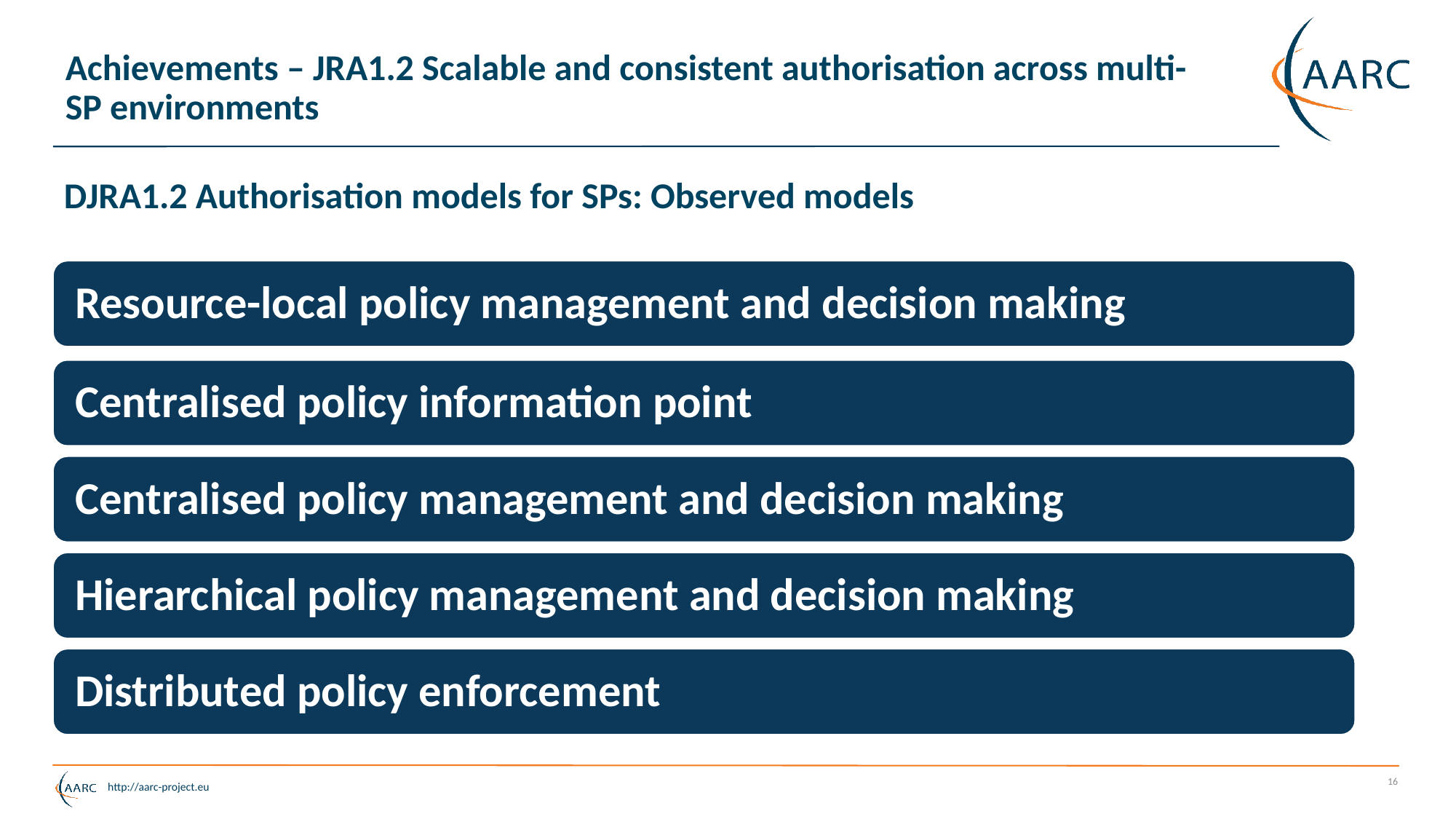

# Achievements – JRA1.2 Scalable and consistent authorisation across multi-SP environments
DJRA1.2 Authorisation models for SPs: Observed models

Resource-local policy management and decision making
Centralised policy information point
Centralised policy management and decision making
Hierarchical policy management and decision making
Distributed policy enforcement
16